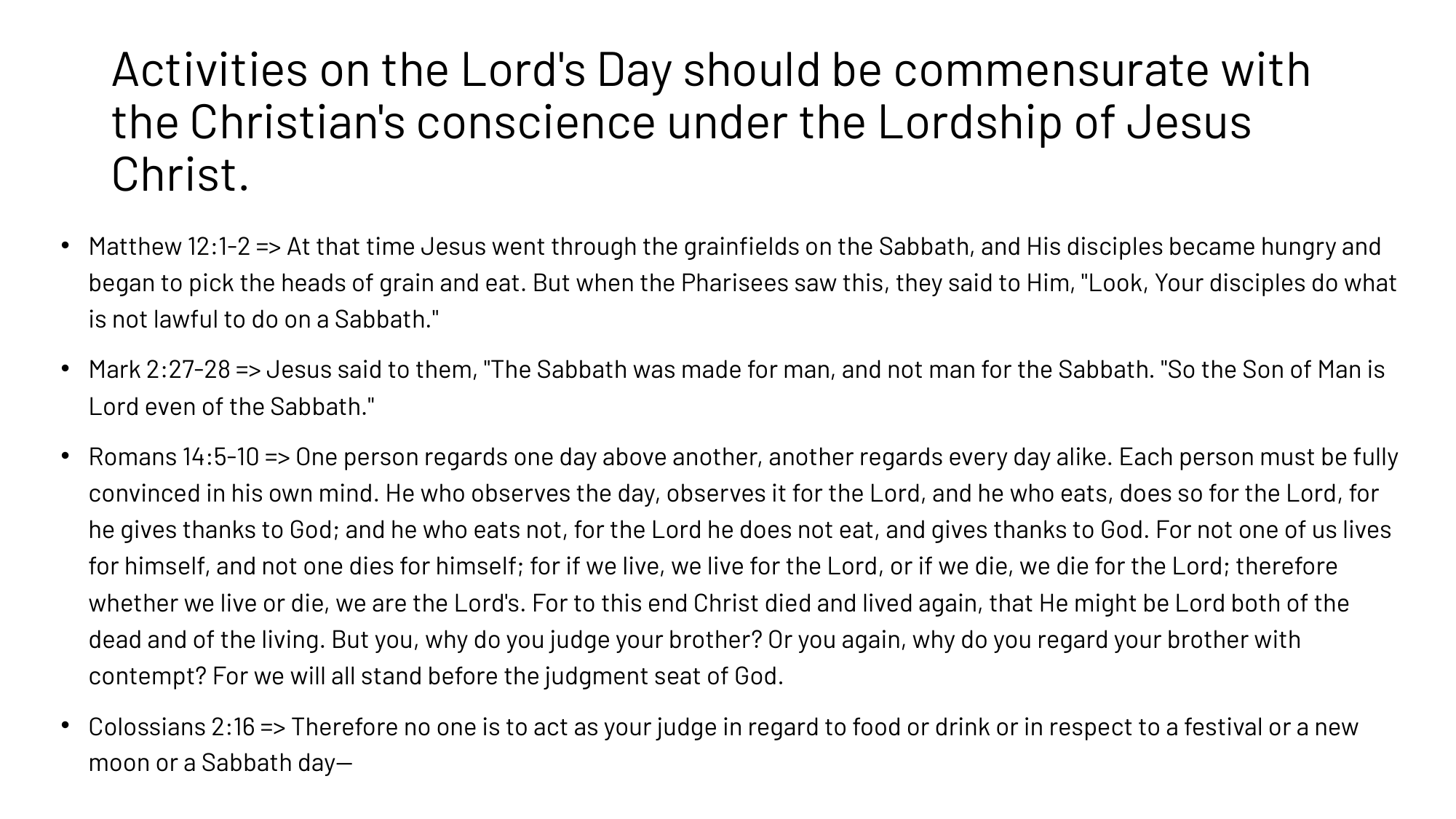

# Activities on the Lord's Day should be commensurate with the Christian's conscience under the Lordship of Jesus Christ.
Matthew 12:1-2 => At that time Jesus went through the grainfields on the Sabbath, and His disciples became hungry and began to pick the heads of grain and eat. But when the Pharisees saw this, they said to Him, "Look, Your disciples do what is not lawful to do on a Sabbath."
Mark 2:27-28 => Jesus said to them, "The Sabbath was made for man, and not man for the Sabbath. "So the Son of Man is Lord even of the Sabbath."
Romans 14:5-10 => One person regards one day above another, another regards every day alike. Each person must be fully convinced in his own mind. He who observes the day, observes it for the Lord, and he who eats, does so for the Lord, for he gives thanks to God; and he who eats not, for the Lord he does not eat, and gives thanks to God. For not one of us lives for himself, and not one dies for himself; for if we live, we live for the Lord, or if we die, we die for the Lord; therefore whether we live or die, we are the Lord's. For to this end Christ died and lived again, that He might be Lord both of the dead and of the living. But you, why do you judge your brother? Or you again, why do you regard your brother with contempt? For we will all stand before the judgment seat of God.
Colossians 2:16 => Therefore no one is to act as your judge in regard to food or drink or in respect to a festival or a new moon or a Sabbath day—